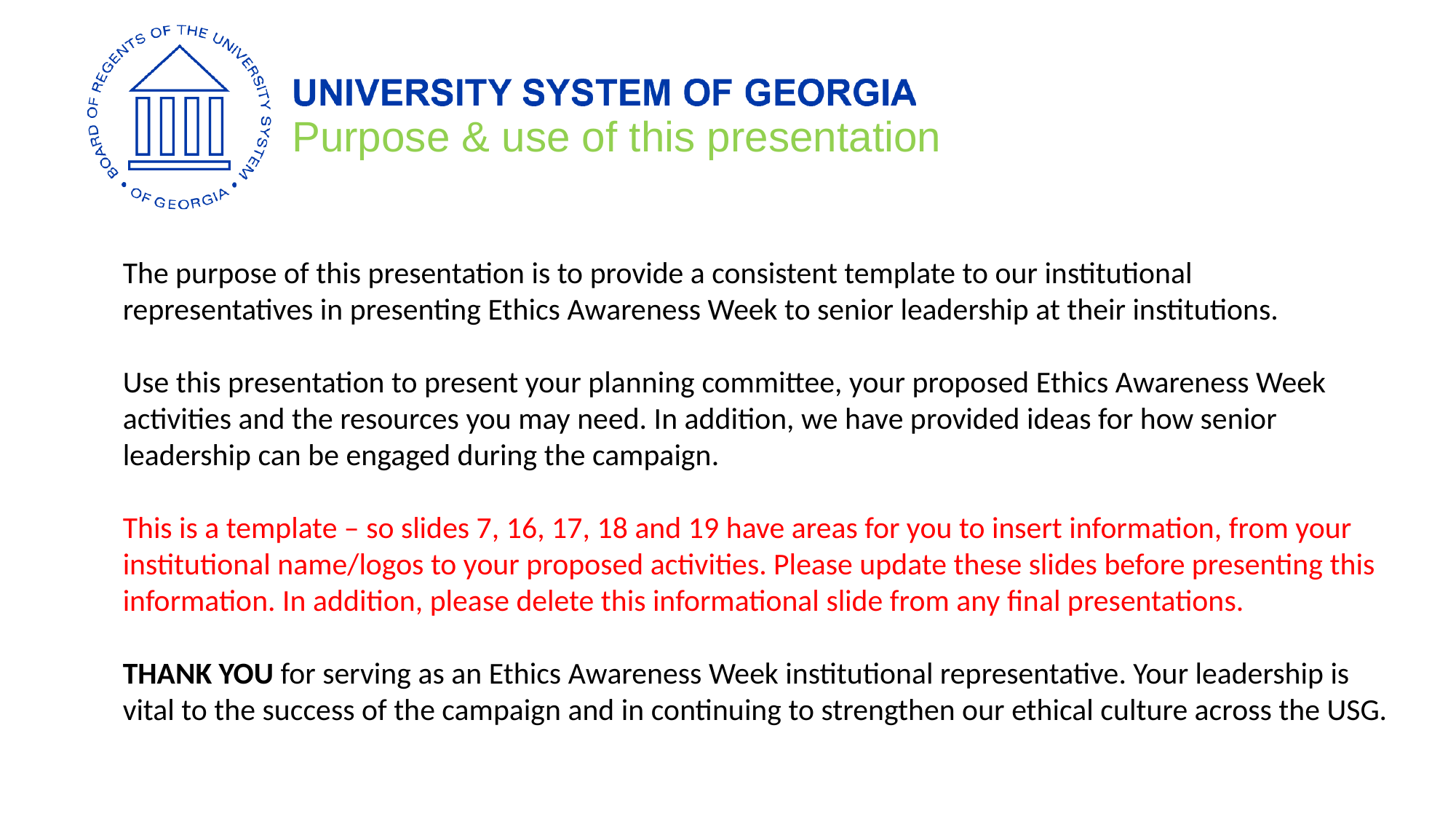

Purpose & use of this presentation
The purpose of this presentation is to provide a consistent template to our institutional representatives in presenting Ethics Awareness Week to senior leadership at their institutions.

Use this presentation to present your planning committee, your proposed Ethics Awareness Week activities and the resources you may need. In addition, we have provided ideas for how senior leadership can be engaged during the campaign.

This is a template – so slides 7, 16, 17, 18 and 19 have areas for you to insert information, from your institutional name/logos to your proposed activities. Please update these slides before presenting this information. In addition, please delete this informational slide from any final presentations.

THANK YOU for serving as an Ethics Awareness Week institutional representative. Your leadership is vital to the success of the campaign and in continuing to strengthen our ethical culture across the USG.